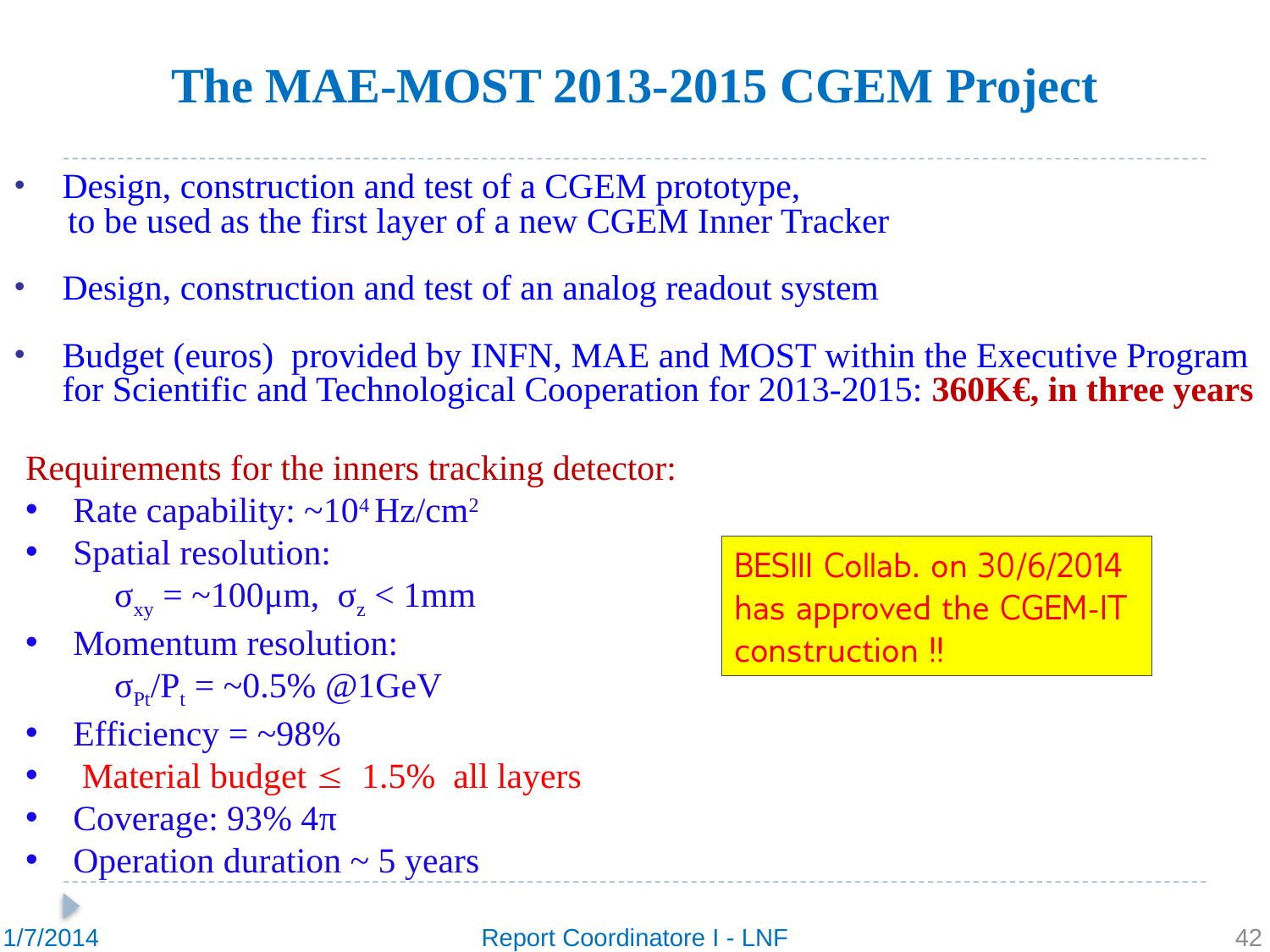

The MAE-MOST 2013-2015 CGEM Project
Design, construction and test of a CGEM prototype,
      to be used as the first layer of a new CGEM Inner Tracker

Design, construction and test of an analog readout system

Budget (euros)  provided by INFN, MAE and MOST within the Executive Program for Scientific and Technological Cooperation for 2013-2015: 360K€, in three years

Requirements for the inners tracking detector:
Rate capability: ~104 Hz/cm2
Spatial resolution:
          σxy = ~100μm,  σz < 1mm
Momentum resolution:
          σPt/Pt = ~0.5% @1GeV
Efficiency = ~98%
 Material budget ≤  1.5%  all layers
Coverage: 93% 4π
Operation duration ~ 5 years
BESIII Collab. on 30/6/2014 has approved the CGEM-IT construction !!
1/7/2014
Report Coordinatore I - LNF
42